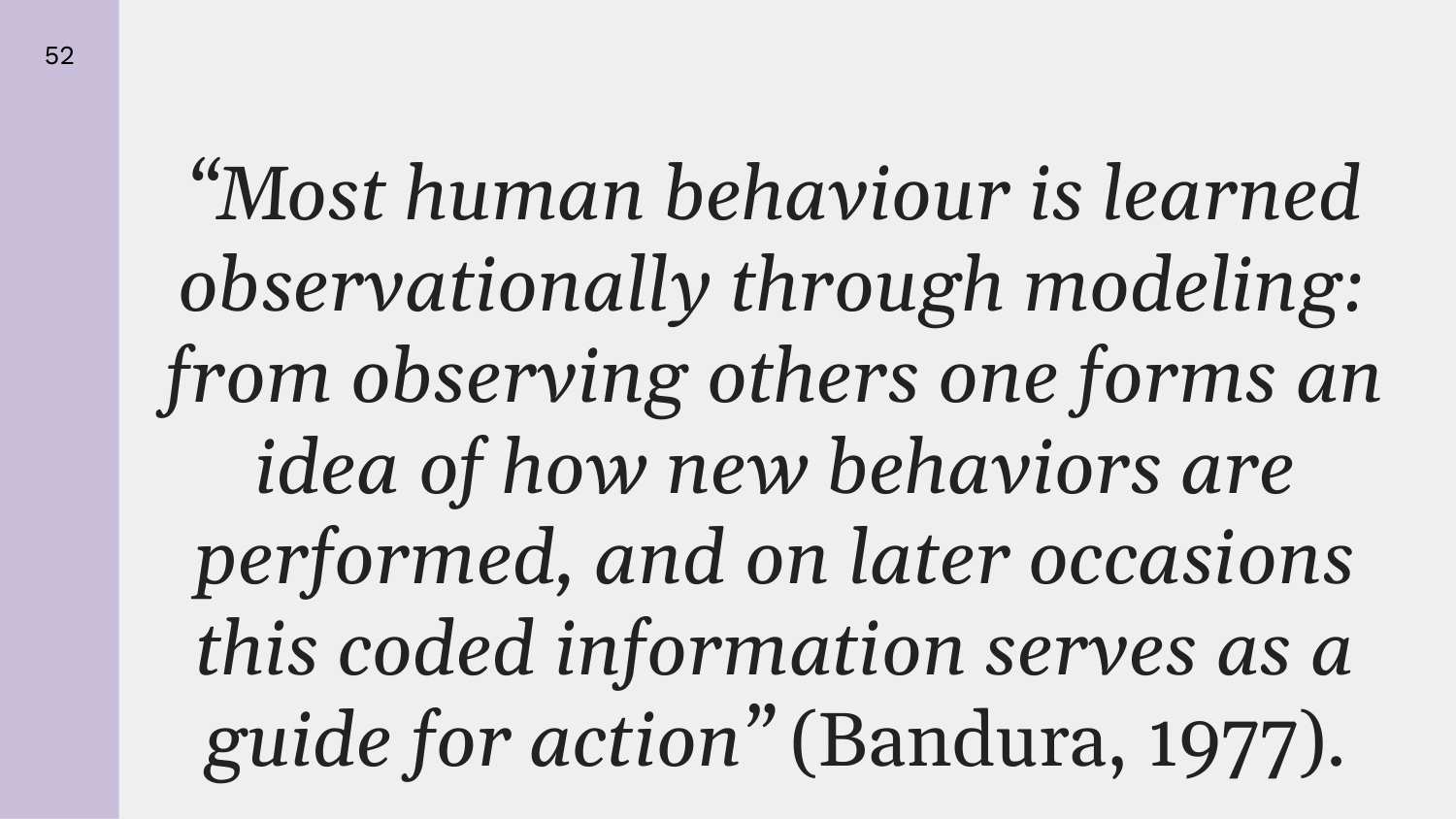

52
# “Most human behaviour is learned observationally through modeling: from observing others one forms an idea of how new behaviors are performed, and on later occasions this coded information serves as a guide for action” (Bandura, 1977).